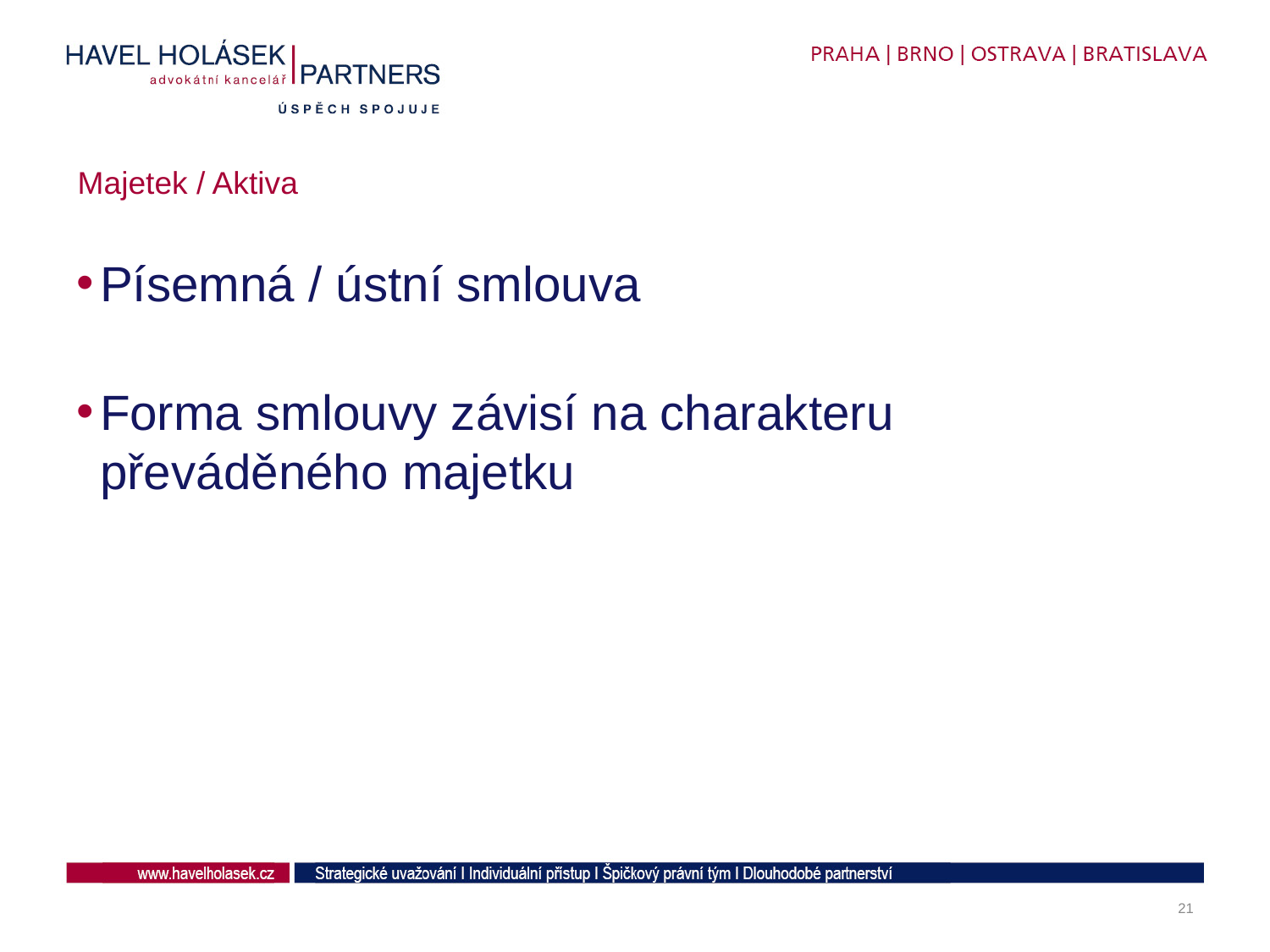

# Majetek / Aktiva
Písemná / ústní smlouva

Forma smlouvy závisí na charakteru převáděného majetku
21